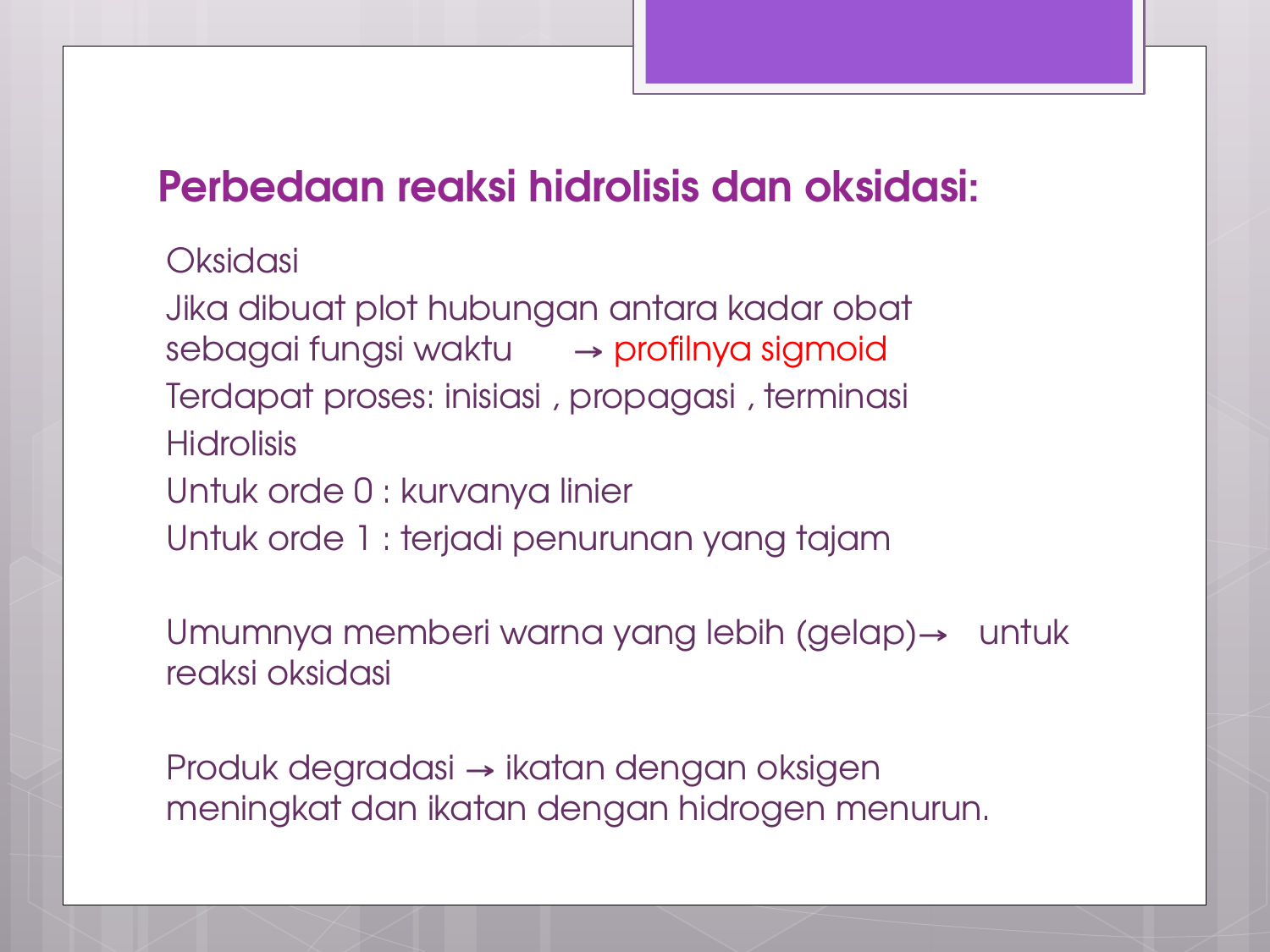

# Perbedaan reaksi hidrolisis dan oksidasi:
Oksidasi
	Jika dibuat plot hubungan antara kadar obat 	sebagai fungsi waktu	→ profilnya sigmoid
	Terdapat proses: inisiasi , propagasi , terminasi
Hidrolisis
	Untuk orde 0 : kurvanya linier
	Untuk orde 1 : terjadi penurunan yang tajam

Umumnya memberi warna yang lebih (gelap)→ 	untuk reaksi oksidasi

Produk degradasi → ikatan dengan oksigen  meningkat dan ikatan dengan hidrogen menurun.